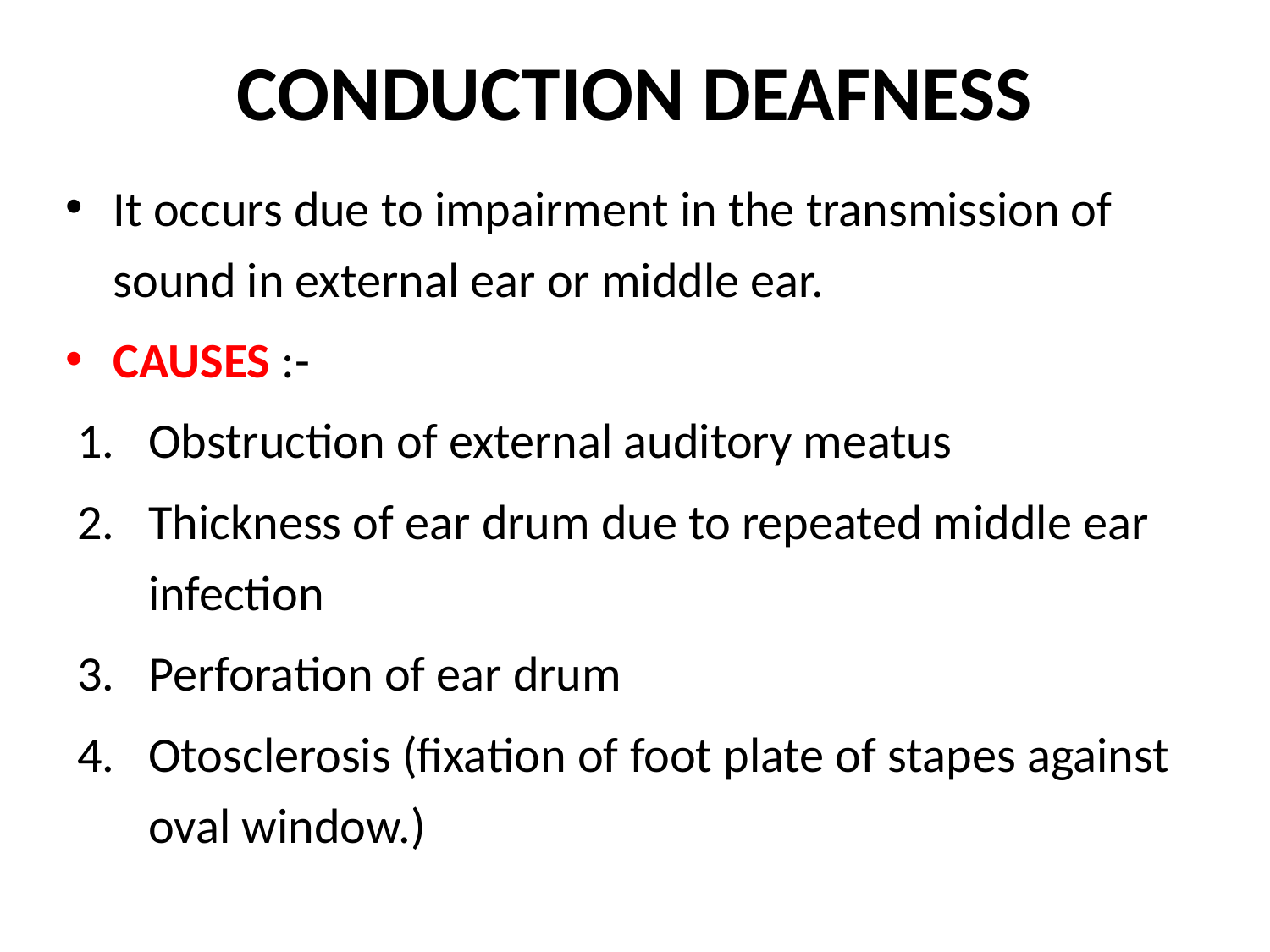

# CONDUCTION DEAFNESS
It occurs due to impairment in the transmission of sound in external ear or middle ear.
CAUSES :-
Obstruction of external auditory meatus
Thickness of ear drum due to repeated middle ear infection
Perforation of ear drum
Otosclerosis (fixation of foot plate of stapes against oval window.)